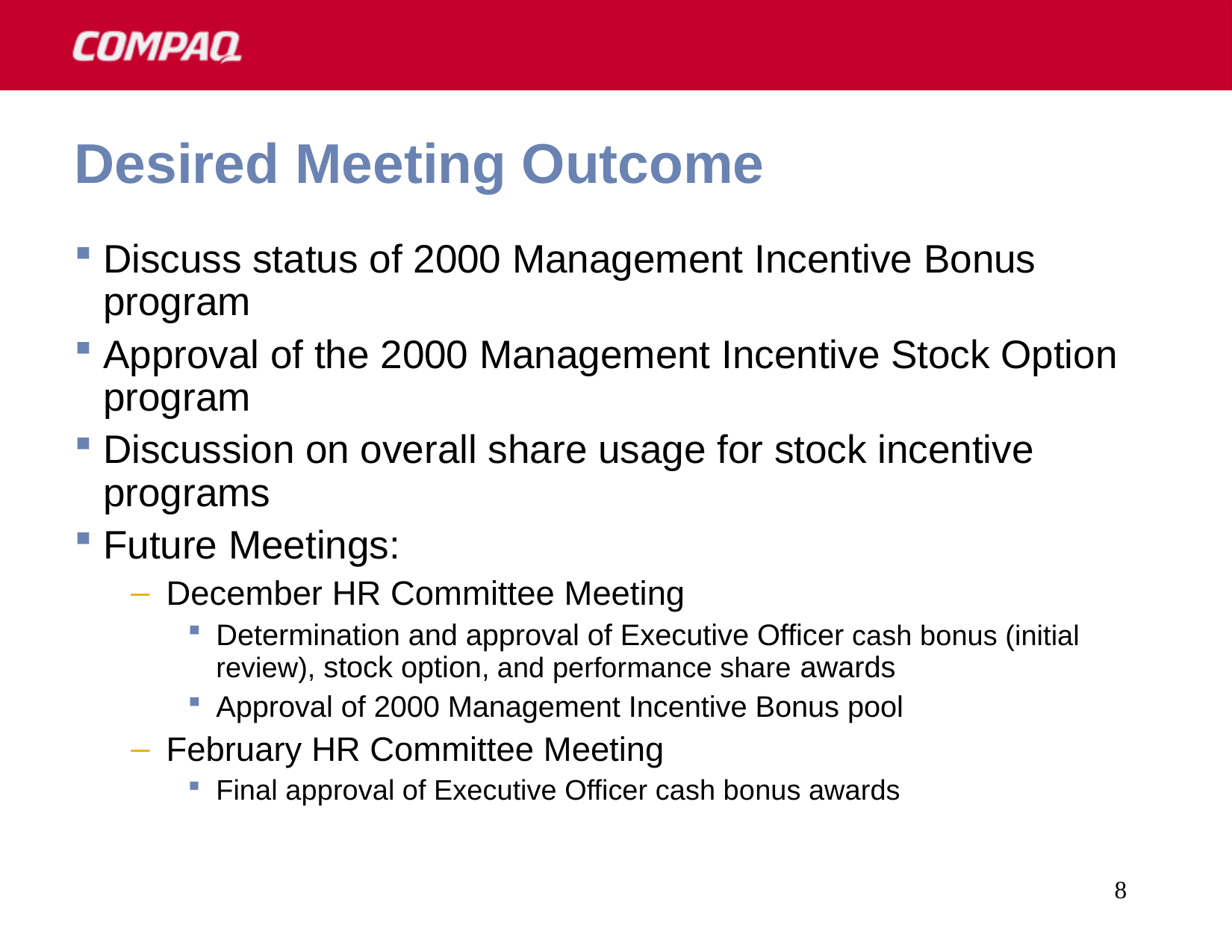

8
# Desired Meeting Outcome
Discuss status of 2000 Management Incentive Bonus program
Approval of the 2000 Management Incentive Stock Option program
Discussion on overall share usage for stock incentive programs
Future Meetings:
December HR Committee Meeting
Determination and approval of Executive Officer cash bonus (initial review), stock option, and performance share awards
Approval of 2000 Management Incentive Bonus pool
February HR Committee Meeting
Final approval of Executive Officer cash bonus awards